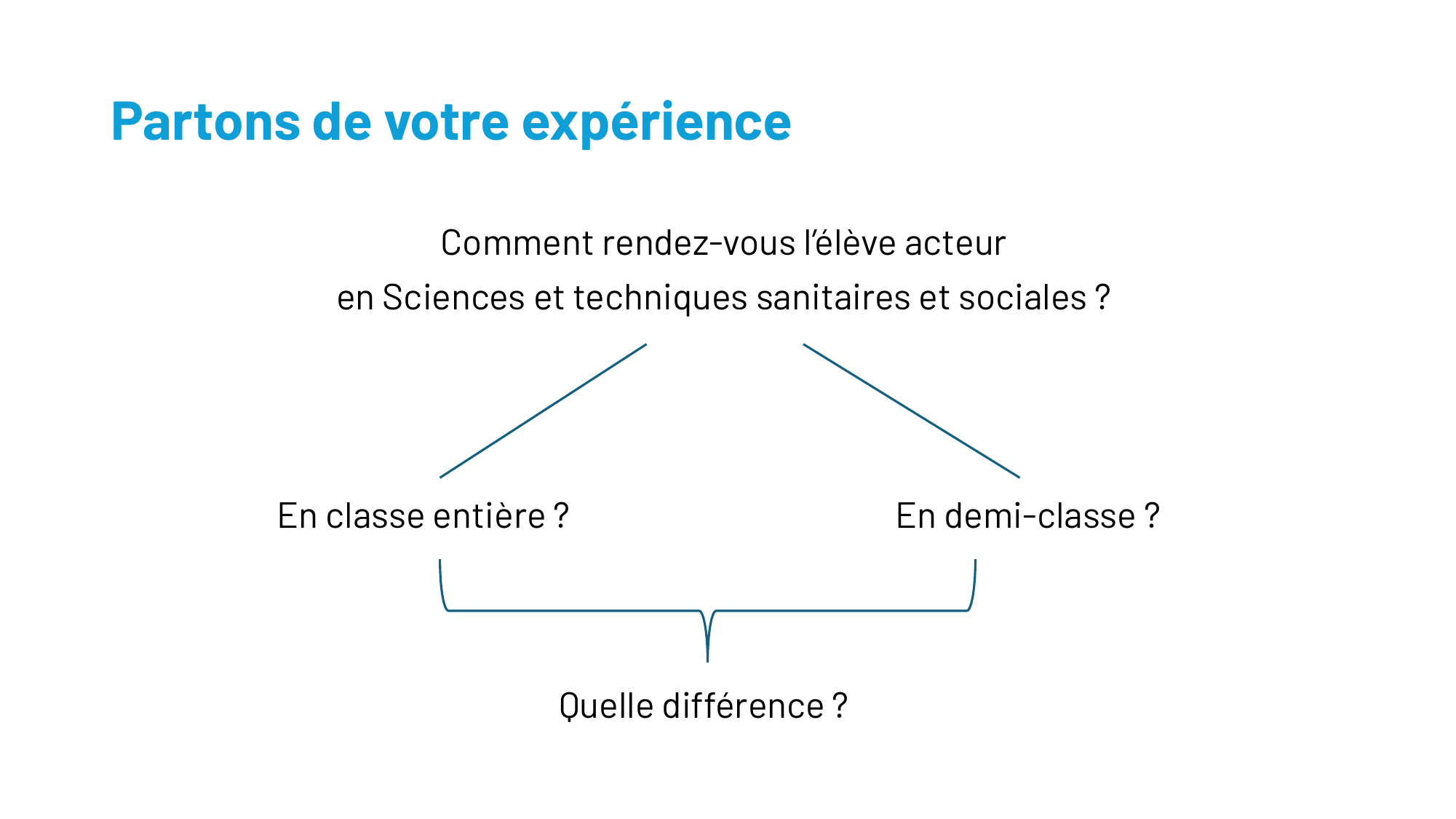

# Partons de votre expérience
Comment rendez-vous l’élève acteur
en Sciences et techniques sanitaires et sociales ?

En demi-classe ?
En classe entière ?
Quelle différence ?